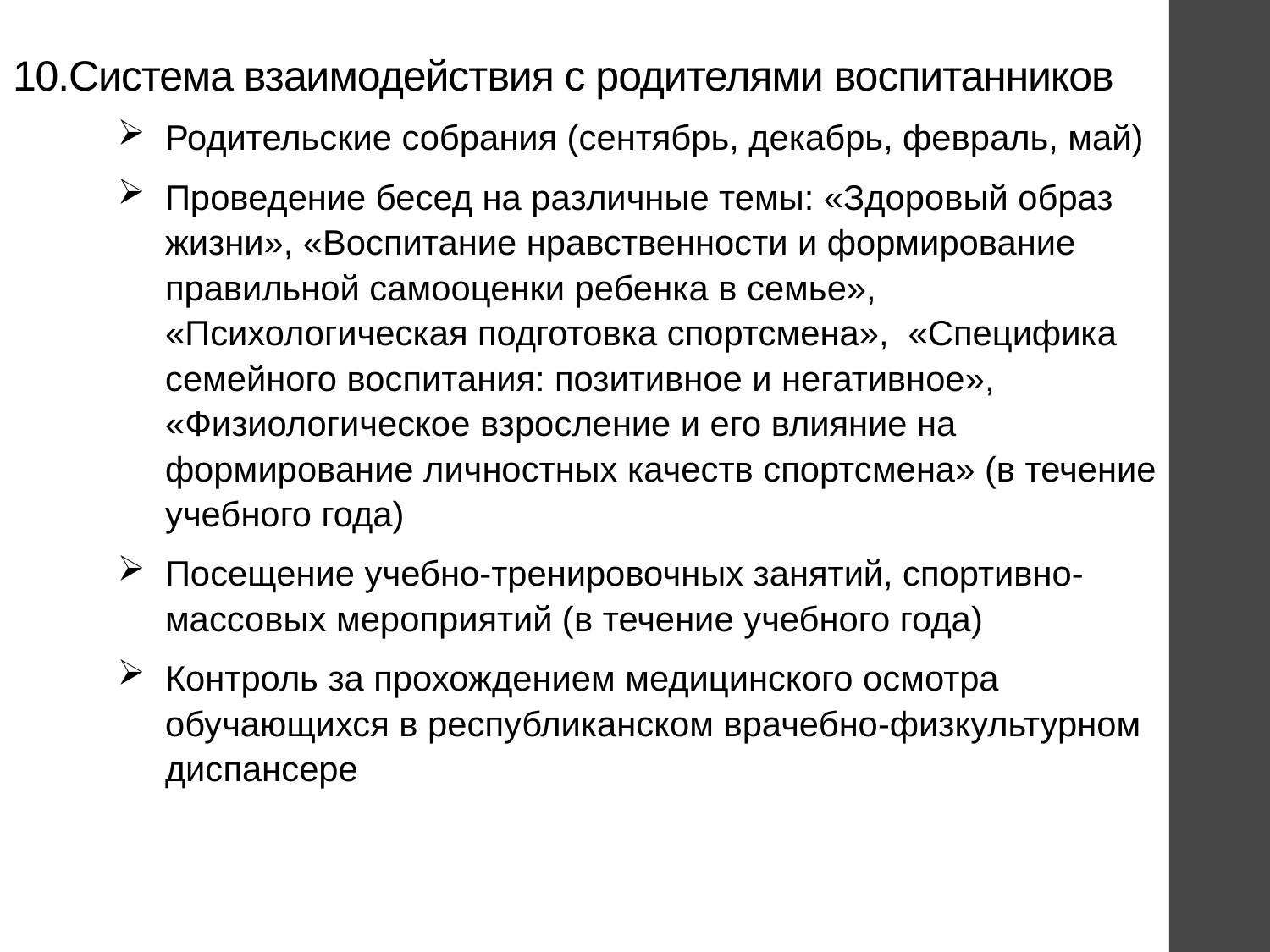

# 10.Система взаимодействия с родителями воспитанников
Родительские собрания (сентябрь, декабрь, февраль, май)
Проведение бесед на различные темы: «Здоровый образ жизни», «Воспитание нравственности и формирование правильной самооценки ребенка в семье», «Психологическая подготовка спортсмена»,  «Специфика семейного воспитания: позитивное и негативное», «Физиологическое взросление и его влияние на формирование личностных качеств спортсмена» (в течение учебного года)
Посещение учебно-тренировочных занятий, спортивно-массовых мероприятий (в течение учебного года)
Контроль за прохождением медицинского осмотра обучающихся в республиканском врачебно-физкультурном диспансере